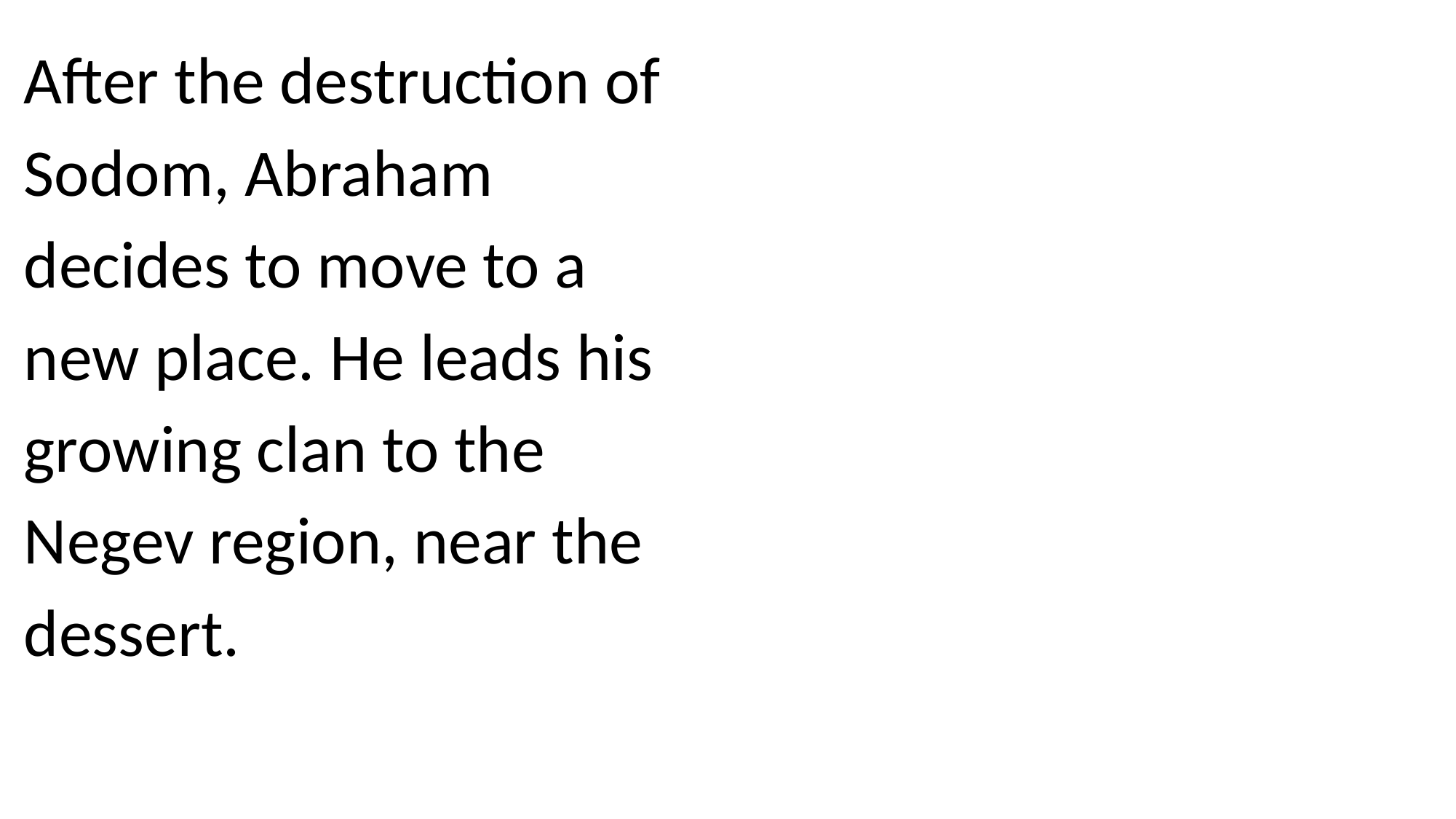

After the destruction of Sodom, Abraham decides to move to a new place. He leads his growing clan to the Negev region, near the dessert.